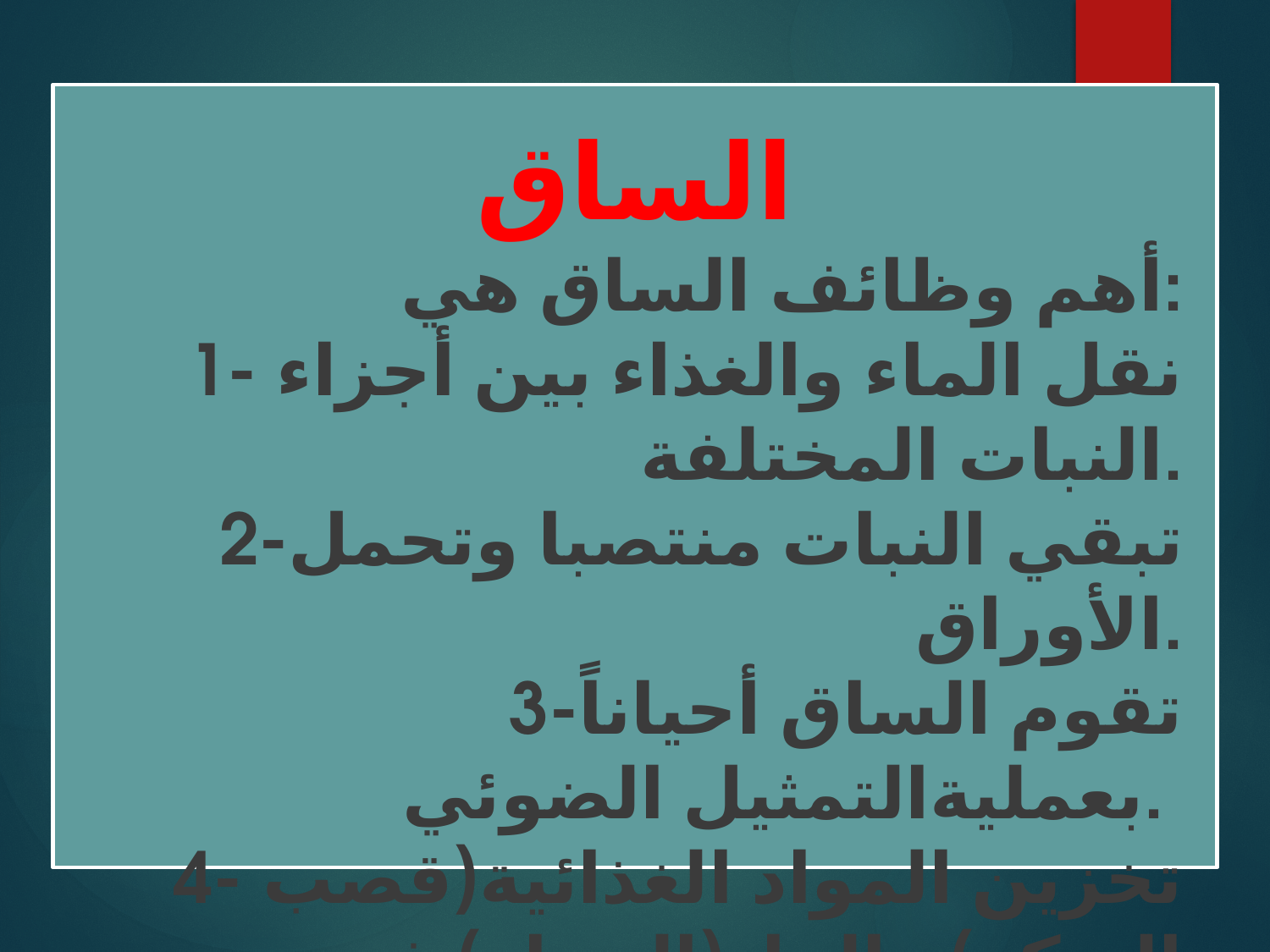

الساق
أهم وظائف الساق هي:
1- نقل الماء والغذاء بين أجزاء النبات المختلفة.
2-تبقي النبات منتصبا وتحمل الأوراق.
 3-تقوم الساق أحياناً بعمليةالتمثيل الضوئي.
4- تخزين المواد الغذائية(قصب السكر) والماء(الصبار) في بعض أنواع النباتات